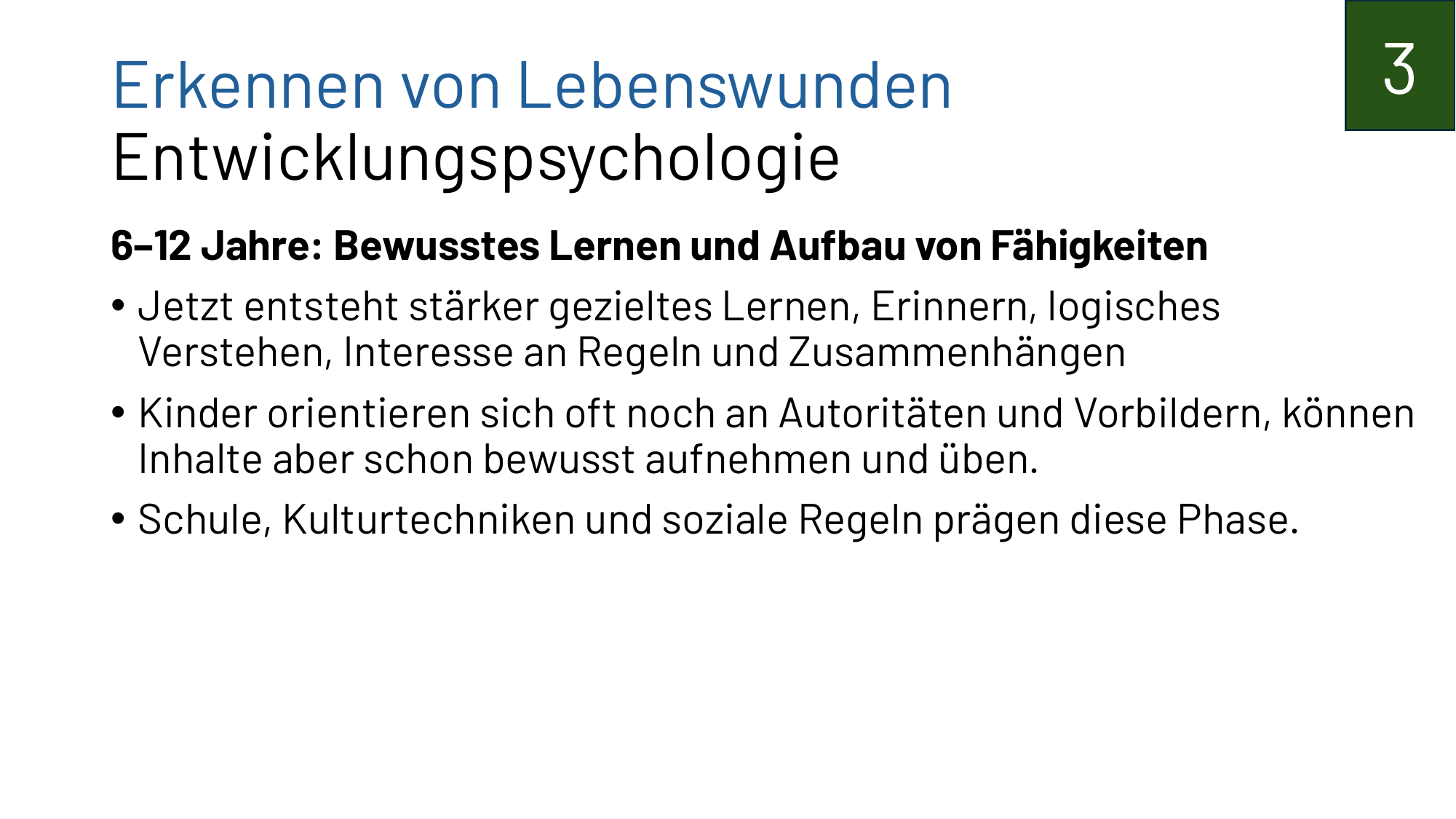

3
# Erkennen von Lebenswunden Entwicklungspsychologie
6–12 Jahre: Bewusstes Lernen und Aufbau von Fähigkeiten
Jetzt entsteht stärker gezieltes Lernen, Erinnern, logisches Verstehen, Interesse an Regeln und Zusammenhängen
Kinder orientieren sich oft noch an Autoritäten und Vorbildern, können Inhalte aber schon bewusst aufnehmen und üben.
Schule, Kulturtechniken und soziale Regeln prägen diese Phase.